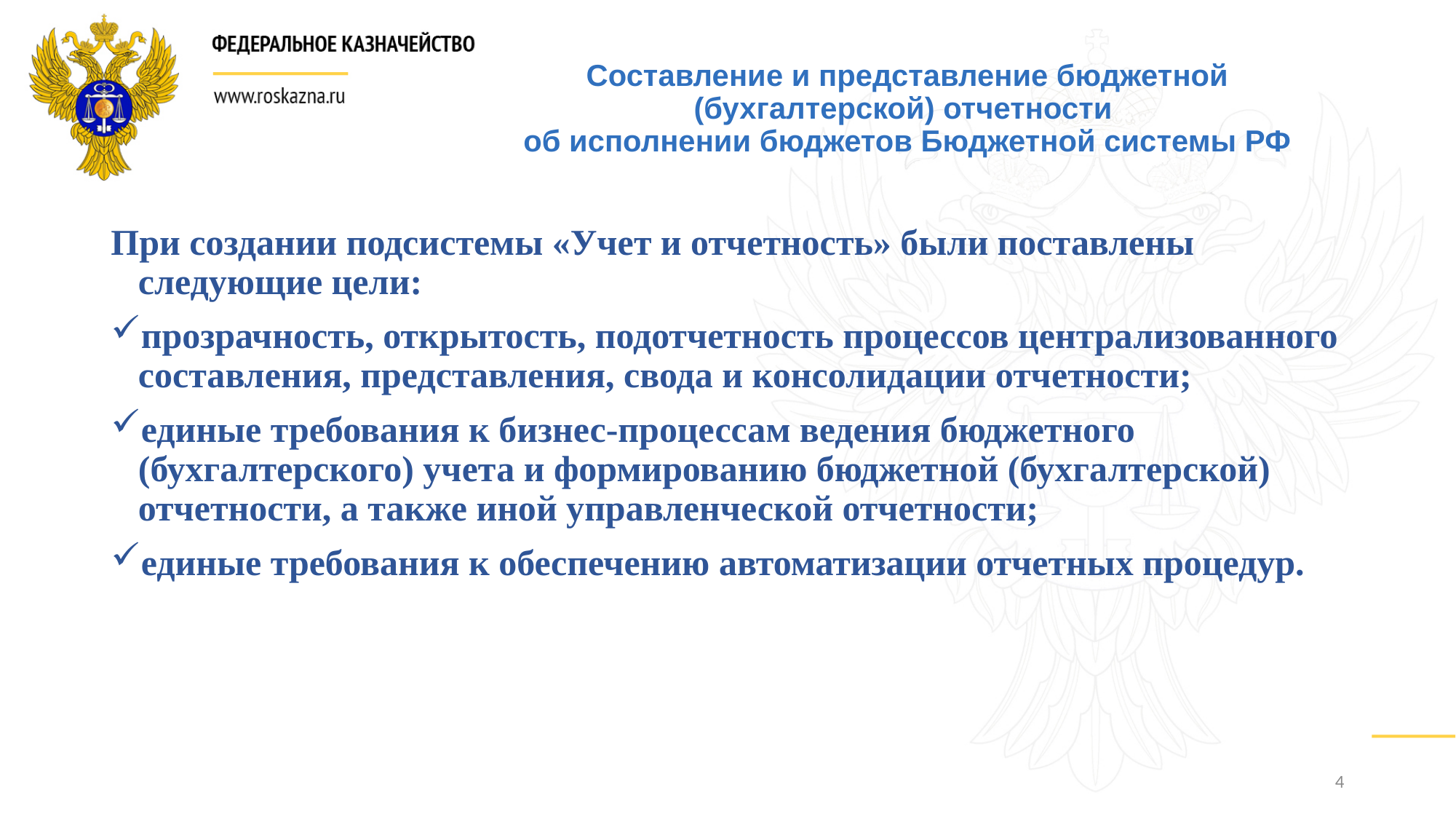

# Составление и представление бюджетной (бухгалтерской) отчетности об исполнении бюджетов Бюджетной системы РФ
При создании подсистемы «Учет и отчетность» были поставлены следующие цели:
прозрачность, открытость, подотчетность процессов централизованного составления, представления, свода и консолидации отчетности;
единые требования к бизнес-процессам ведения бюджетного (бухгалтерского) учета и формированию бюджетной (бухгалтерской) отчетности, а также иной управленческой отчетности;
единые требования к обеспечению автоматизации отчетных процедур.

4